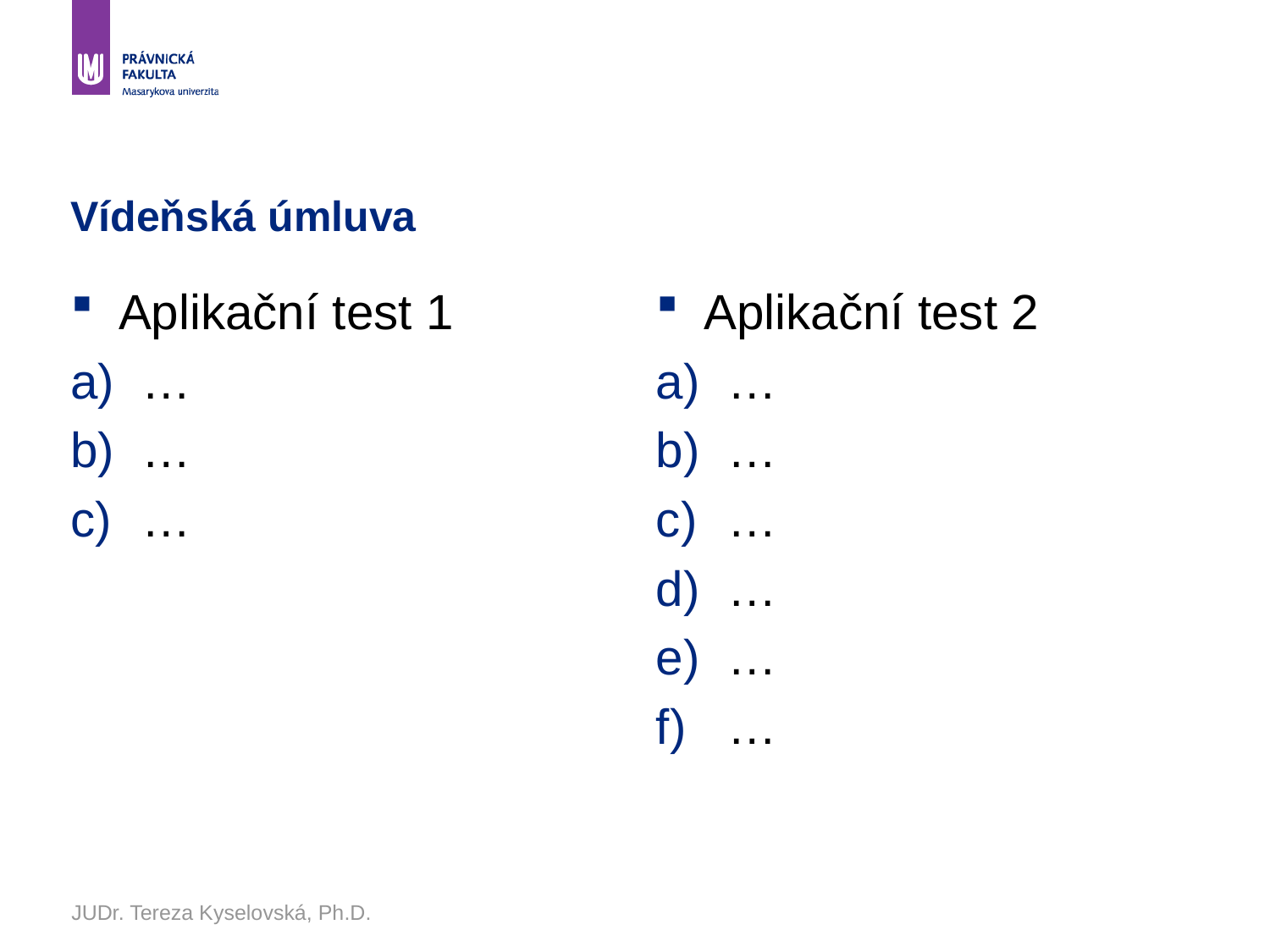

# Vídeňská úmluva
Aplikační test 1
…
…
…

Aplikační test 2
…
…
…
…
…
…

JUDr. Tereza Kyselovská, Ph.D.